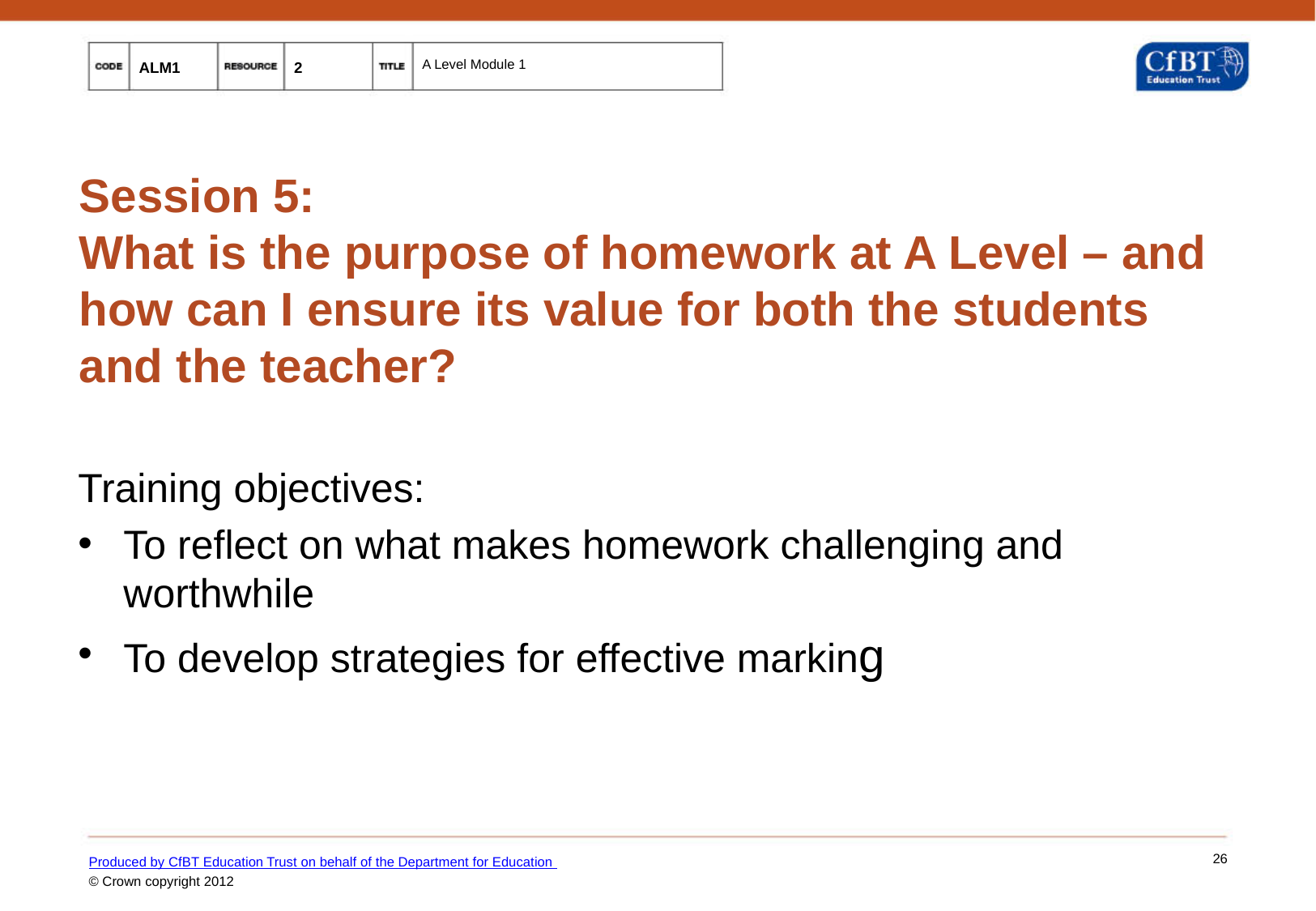

# Session 5: What is the purpose of homework at A Level – and how can I ensure its value for both the students and the teacher?
Training objectives:
To reflect on what makes homework challenging and worthwhile
To develop strategies for effective marking